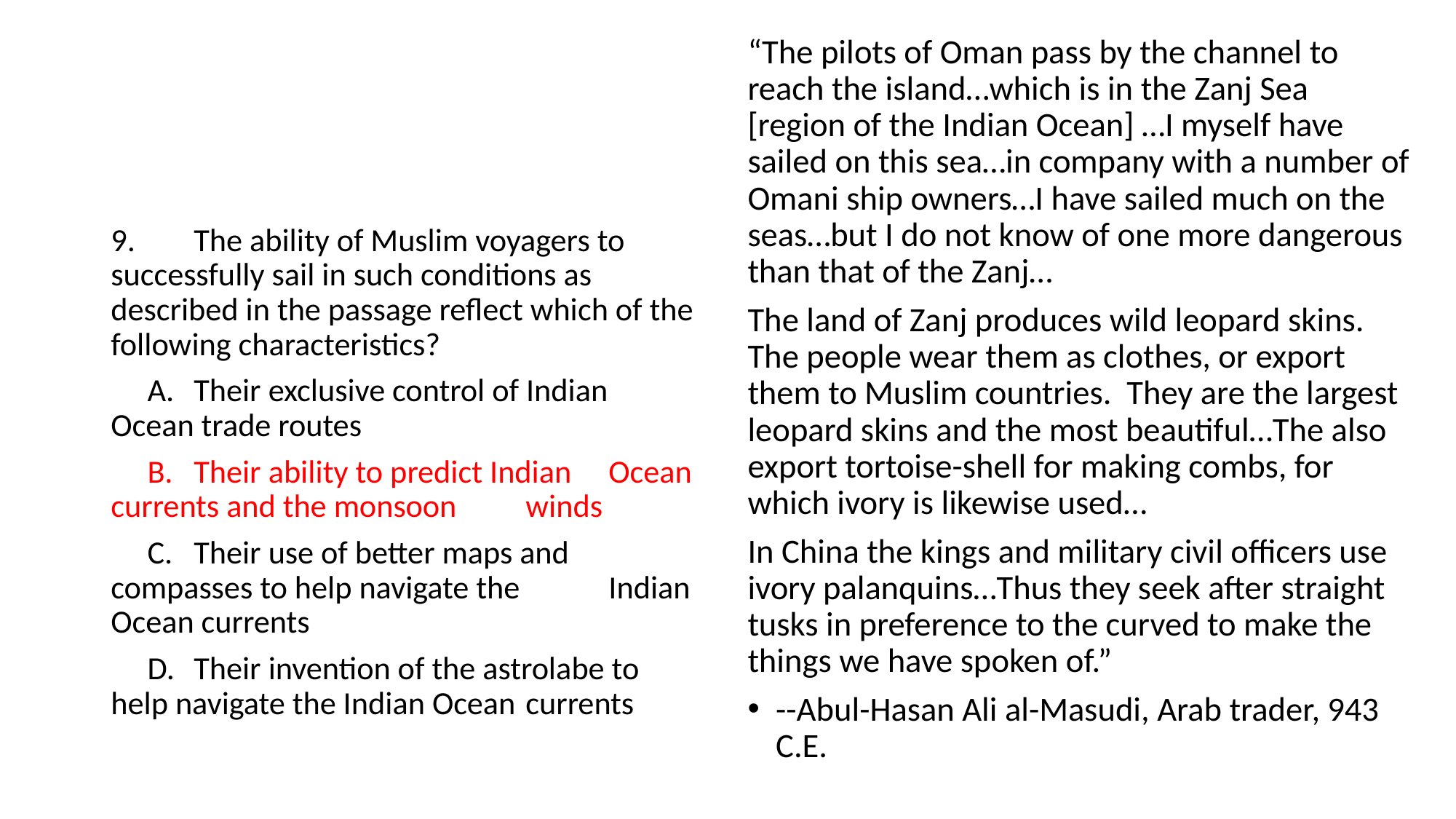

“The pilots of Oman pass by the channel to reach the island…which is in the Zanj Sea [region of the Indian Ocean] …I myself have sailed on this sea…in company with a number of Omani ship owners…I have sailed much on the seas…but I do not know of one more dangerous than that of the Zanj…
The land of Zanj produces wild leopard skins.  The people wear them as clothes, or export them to Muslim countries.  They are the largest leopard skins and the most beautiful…The also export tortoise-shell for making combs, for which ivory is likewise used…
In China the kings and military civil officers use ivory palanquins…Thus they seek after straight tusks in preference to the curved to make the things we have spoken of.”
--Abul-Hasan Ali al-Masudi, Arab trader, 943 C.E.

9.	The ability of Muslim voyagers to successfully sail in such conditions as described in the passage reflect which of the following characteristics?
     A.	Their exclusive control of Indian 	Ocean trade routes
     B.	Their ability to predict Indian 	Ocean currents and the monsoon 	winds
     C.	Their use of better maps and 	compasses to help navigate the 	Indian Ocean currents
     D.	Their invention of the astrolabe to 	help navigate the Indian Ocean 	currents